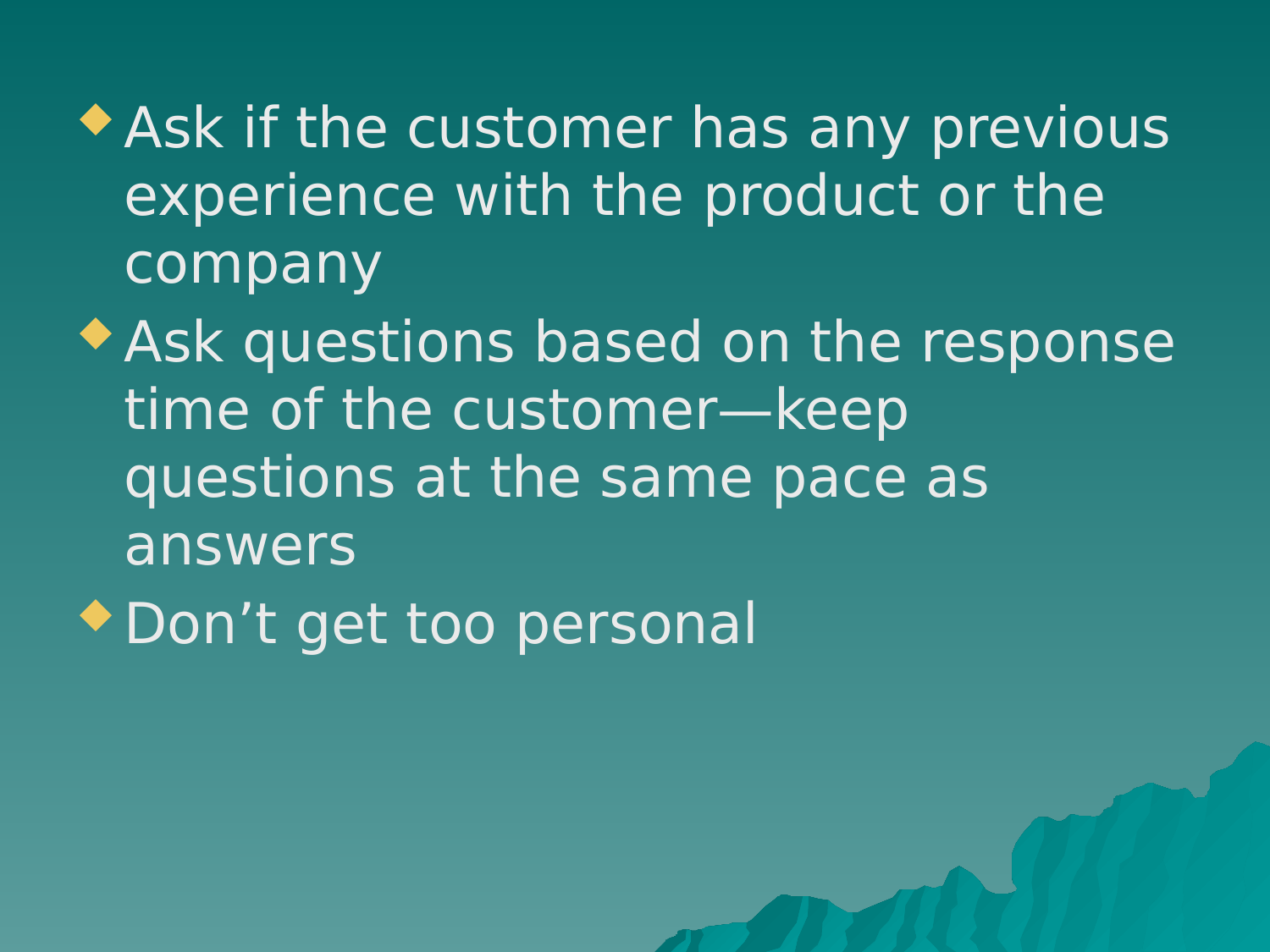

Ask if the customer has any previous experience with the product or the company
Ask questions based on the response time of the customer—keep questions at the same pace as answers
Don’t get too personal